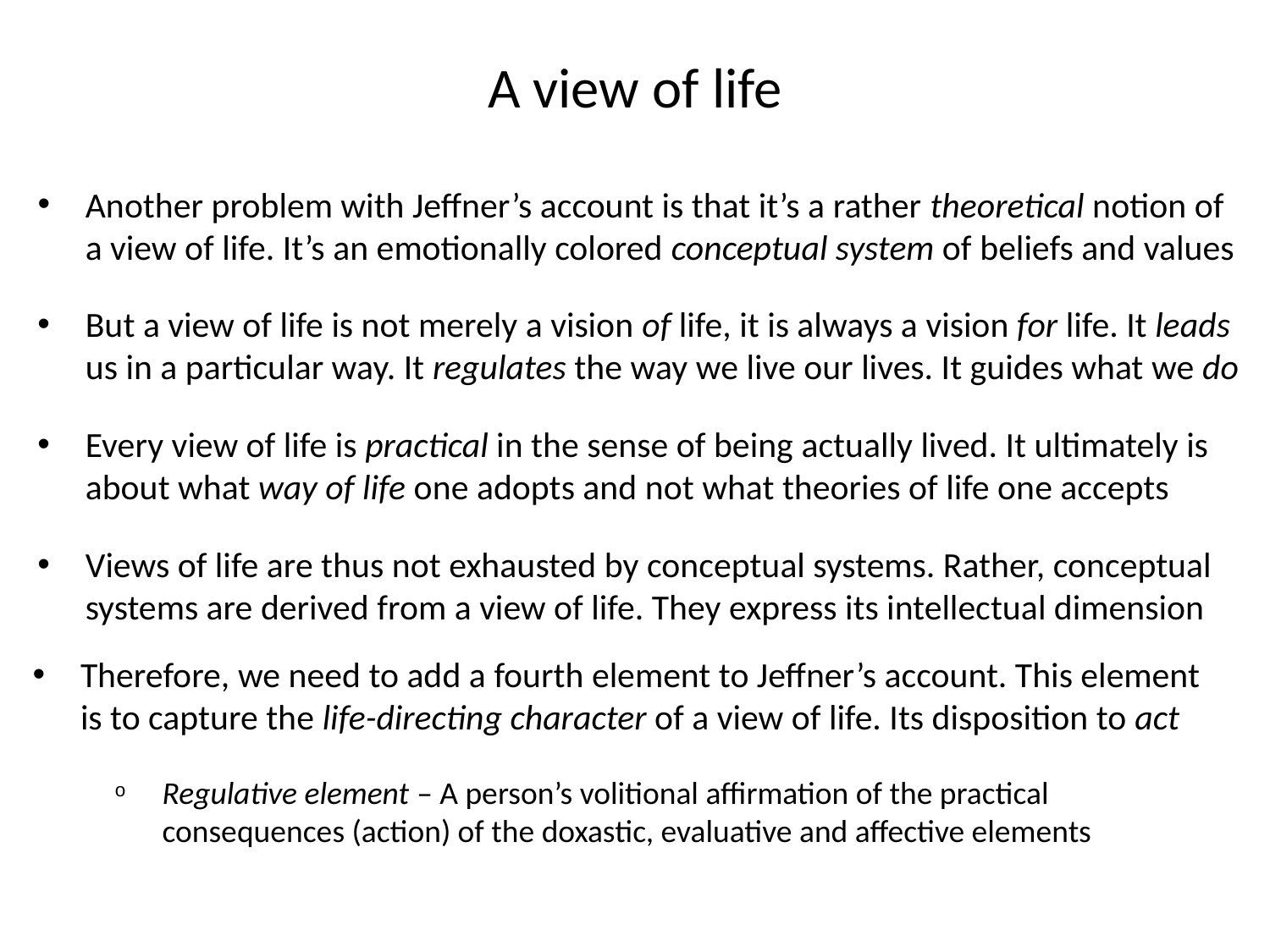

# A view of life
Another problem with Jeffner’s account is that it’s a rather theoretical notion of   a view of life. It’s an emotionally colored conceptual system of beliefs and values
But a view of life is not merely a vision of life, it is always a vision for life. It leads us in a particular way. It regulates the way we live our lives. It guides what we do
Every view of life is practical in the sense of being actually lived. It ultimately is about what way of life one adopts and not what theories of life one accepts

Views of life are thus not exhausted by conceptual systems. Rather, conceptual systems are derived from a view of life. They express its intellectual dimension
Therefore, we need to add a fourth element to Jeffner’s account. This element      is to capture the life-directing character of a view of life. Its disposition to act
Regulative element – A person’s volitional affirmation of the practical consequences (action) of the doxastic, evaluative and affective elements